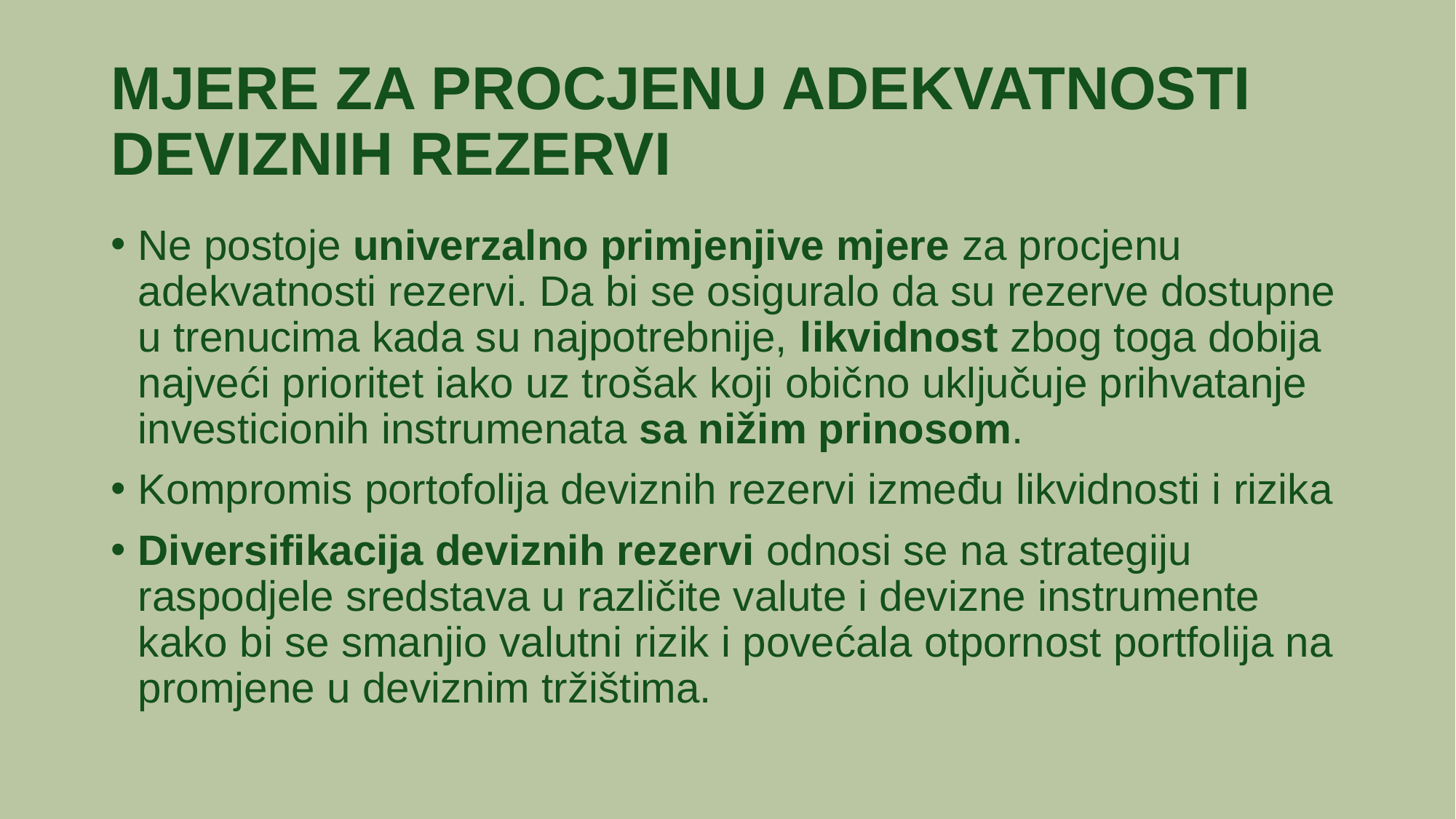

# MJERE ZA PROCJENU ADEKVATNOSTI DEVIZNIH REZERVI
Ne postoje univerzalno primjenjive mjere za procjenu adekvatnosti rezervi. Da bi se osiguralo da su rezerve dostupne u trenucima kada su najpotrebnije, likvidnost zbog toga dobija najveći prioritet iako uz trošak koji obično uključuje prihvatanje investicionih instrumenata sa nižim prinosom.
Kompromis portofolija deviznih rezervi između likvidnosti i rizika
Diversifikacija deviznih rezervi odnosi se na strategiju raspodjele sredstava u različite valute i devizne instrumente kako bi se smanjio valutni rizik i povećala otpornost portfolija na promjene u deviznim tržištima.